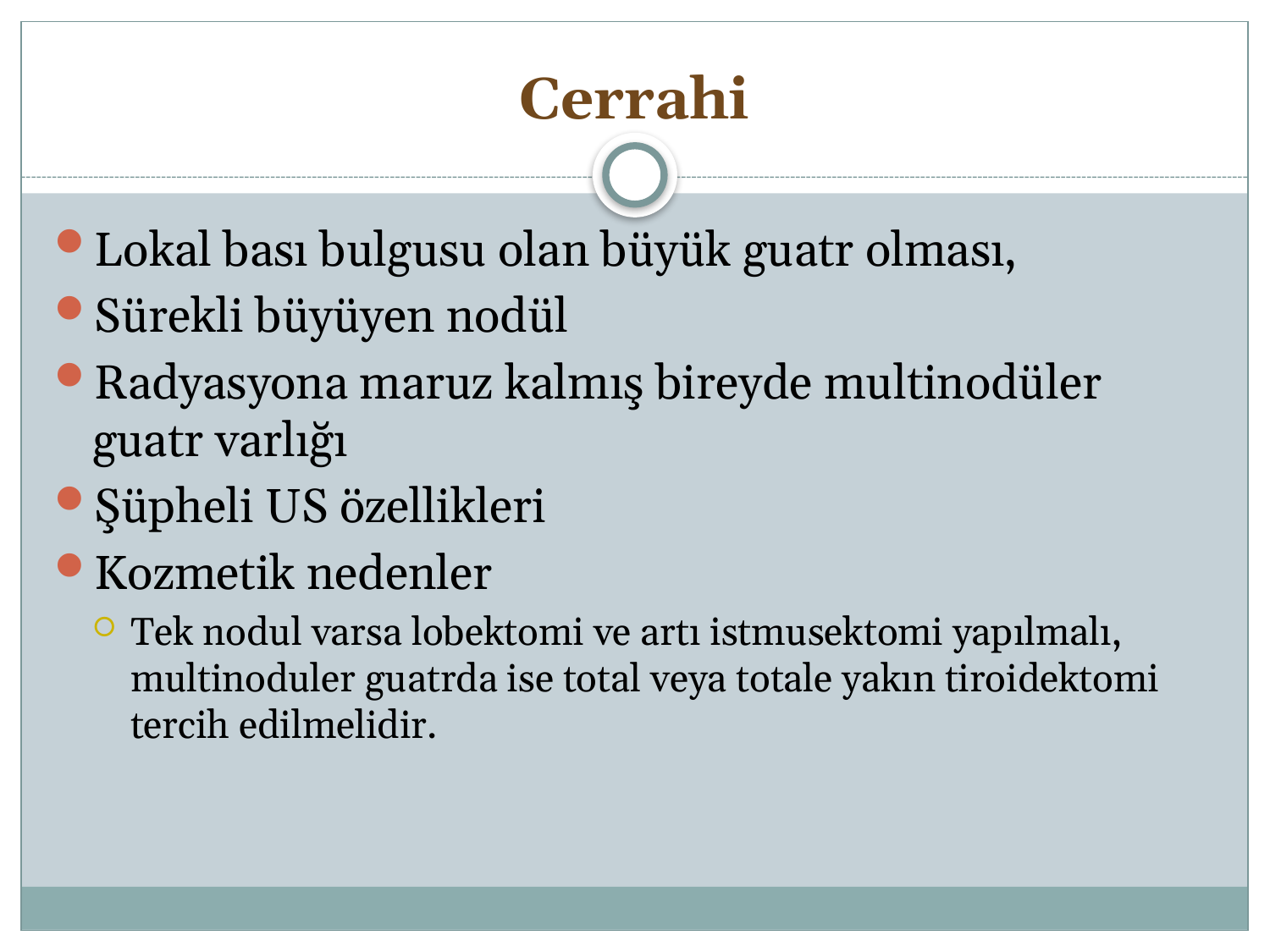

# Cerrahi
Lokal bası bulgusu olan büyük guatr olması,
Sürekli büyüyen nodül
Radyasyona maruz kalmış bireyde multinodüler guatr varlığı
Şüpheli US özellikleri
Kozmetik nedenler
Tek nodul varsa lobektomi ve artı istmusektomi yapılmalı, multinoduler guatrda ise total veya totale yakın tiroidektomi tercih edilmelidir.